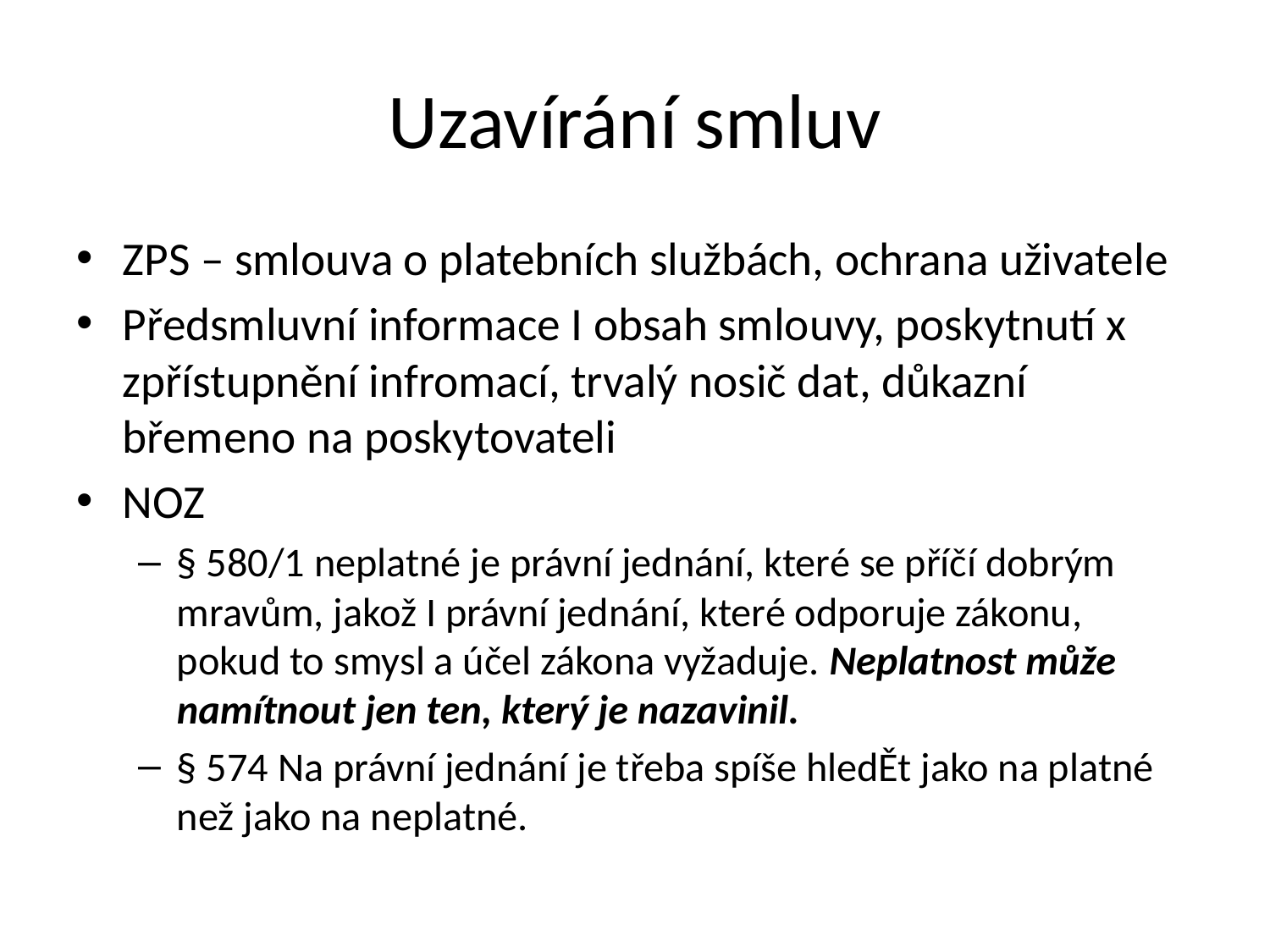

# Uzavírání smluv
ZPS – smlouva o platebních službách, ochrana uživatele
Předsmluvní informace I obsah smlouvy, poskytnutí x zpřístupnění infromací, trvalý nosič dat, důkazní břemeno na poskytovateli
NOZ
§ 580/1 neplatné je právní jednání, které se příčí dobrým mravům, jakož I právní jednání, které odporuje zákonu, pokud to smysl a účel zákona vyžaduje. Neplatnost může namítnout jen ten, který je nazavinil.
§ 574 Na právní jednání je třeba spíše hledĚt jako na platné než jako na neplatné.